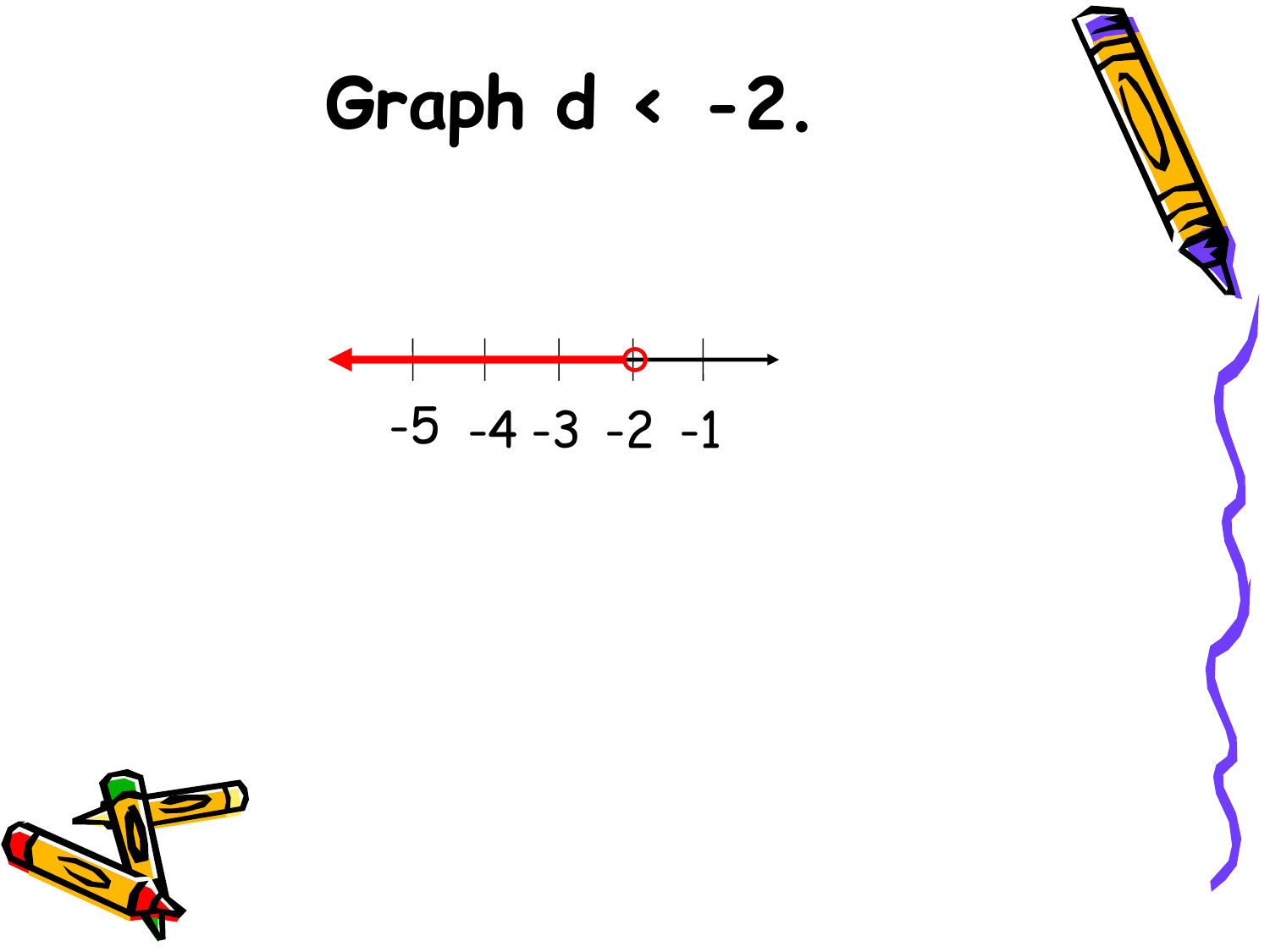

Graph d < -2.

-5
-4
-3
-2
-1